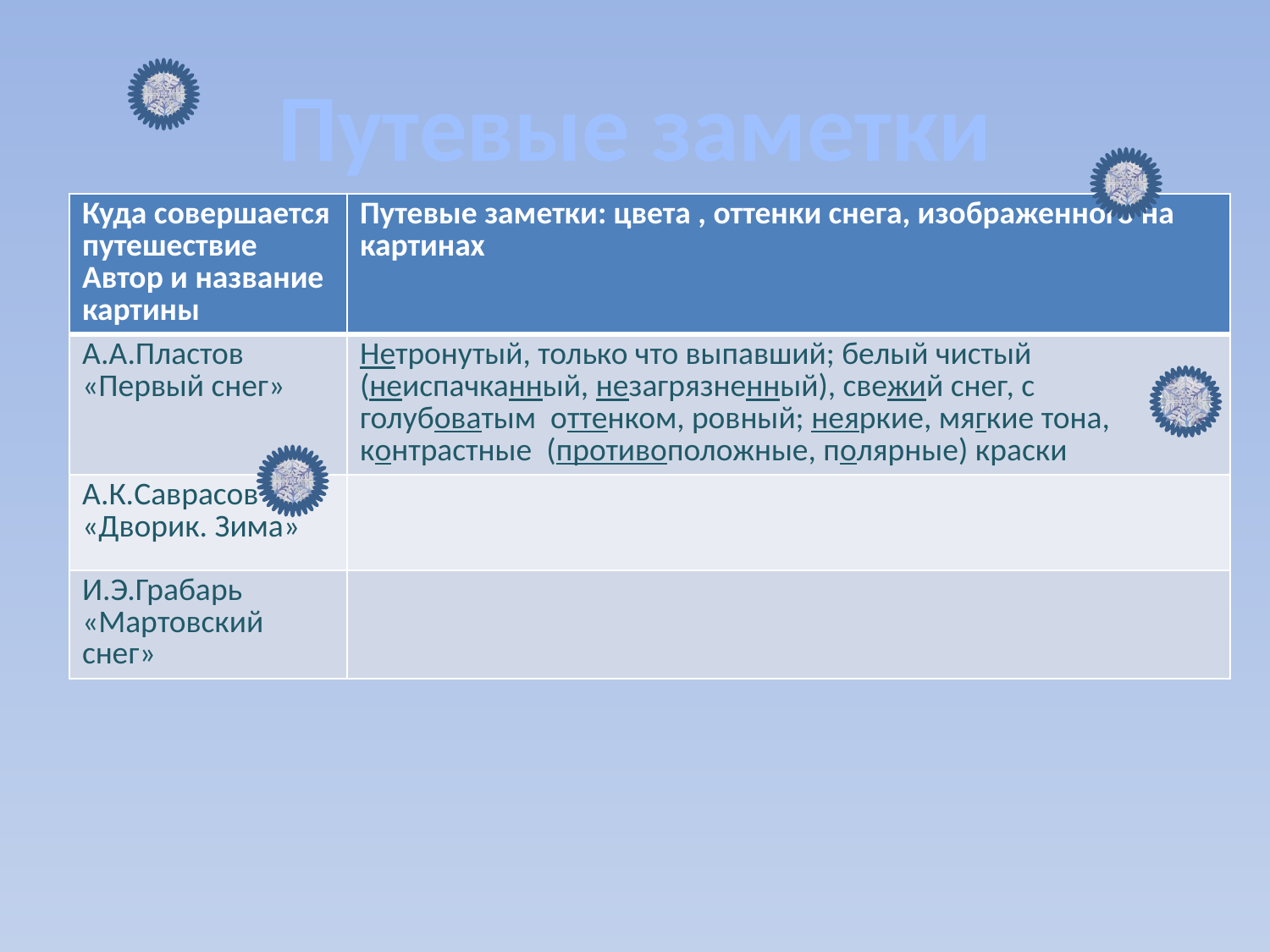

Путевые заметки

| Куда совершается путешествие Автор и название картины | Путевые заметки: цвета , оттенки снега, изображенного на картинах |
| --- | --- |
| А.А.Пластов «Первый снег» | Нетронутый, только что выпавший; белый чистый (неиспачканный, незагрязненный), свежий снег, с голубоватым оттенком, ровный; неяркие, мягкие тона, контрастные (противоположные, полярные) краски |
| А.К.Саврасов «Дворик. Зима» |  |
| И.Э.Грабарь «Мартовский снег» |  |